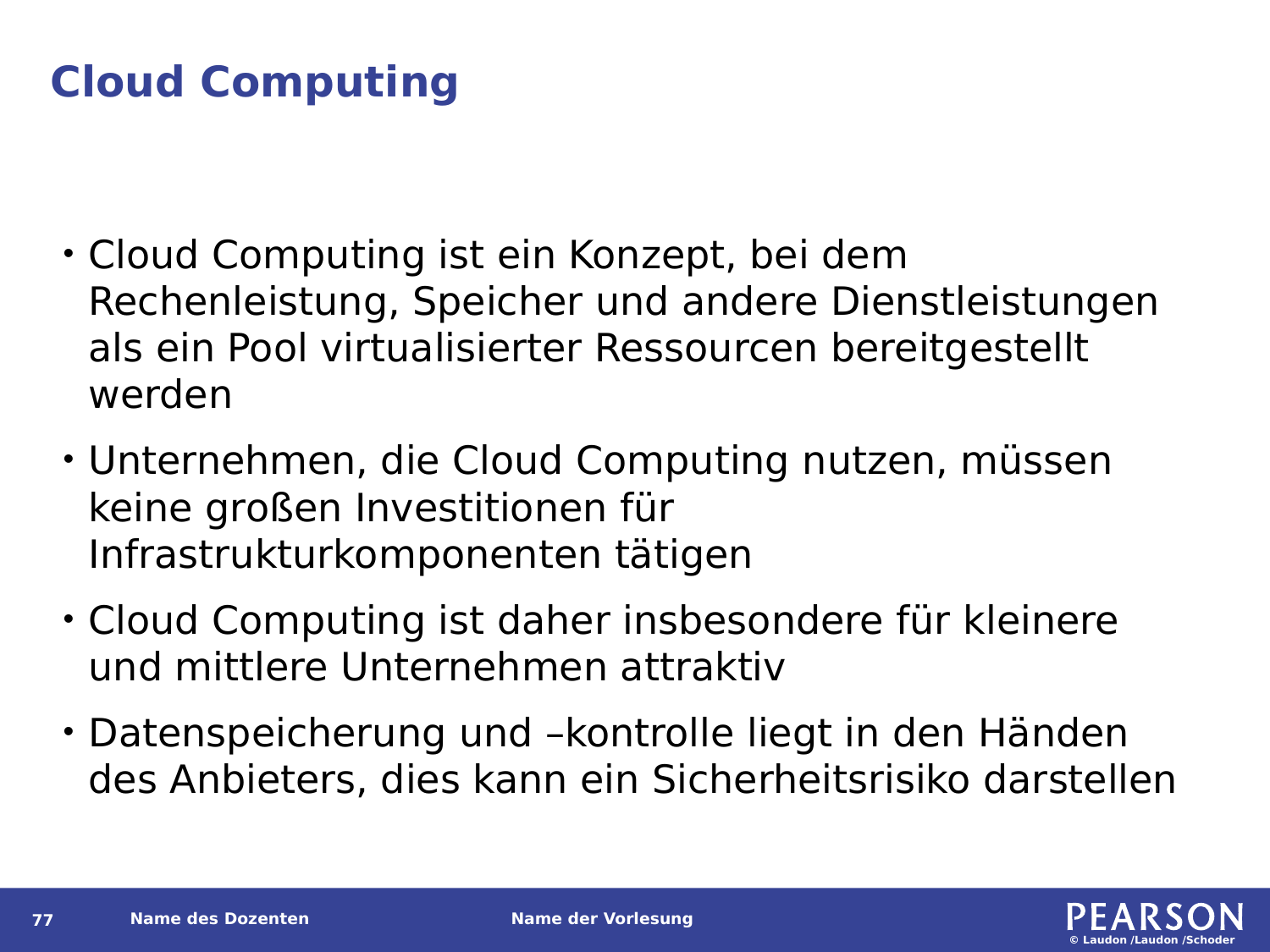

# Cloud Computing

Cloud Computing ist ein Konzept, bei dem Rechenleistung, Speicher und andere Dienstleistungen als ein Pool virtualisierter Ressourcen bereitgestellt werden
Unternehmen, die Cloud Computing nutzen, müssen keine großen Investitionen für Infrastrukturkomponenten tätigen
Cloud Computing ist daher insbesondere für kleinere und mittlere Unternehmen attraktiv
Datenspeicherung und –kontrolle liegt in den Händen des Anbieters, dies kann ein Sicherheitsrisiko darstellen

77